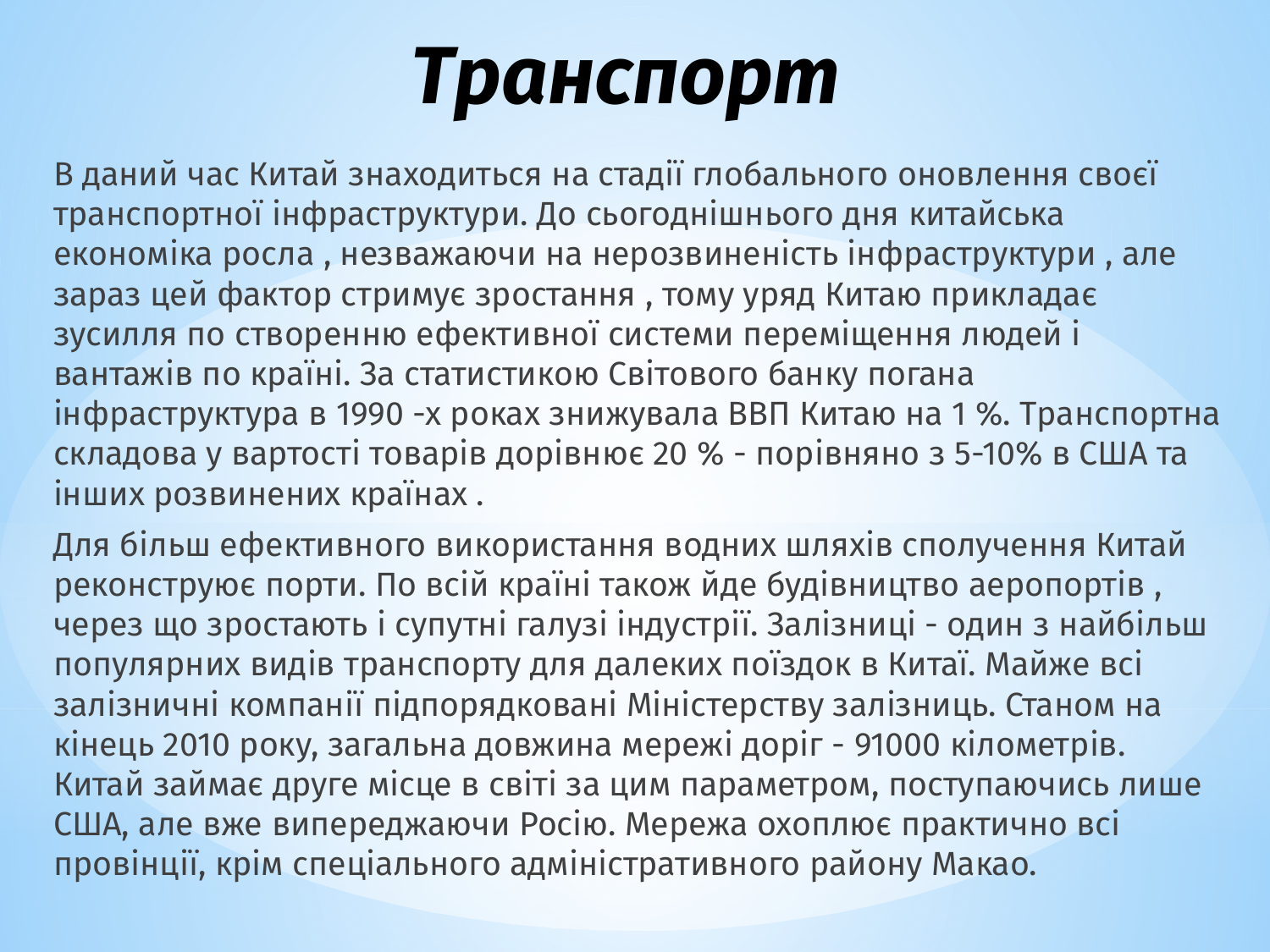

# Транспорт
В даний час Китай знаходиться на стадії глобального оновлення своєї транспортної інфраструктури. До сьогоднішнього дня китайська економіка росла , незважаючи на нерозвиненість інфраструктури , але зараз цей фактор стримує зростання , тому уряд Китаю прикладає зусилля по створенню ефективної системи переміщення людей і вантажів по країні. За статистикою Світового банку погана інфраструктура в 1990 -х роках знижувала ВВП Китаю на 1 %. Транспортна складова у вартості товарів дорівнює 20 % - порівняно з 5-10% в США та інших розвинених країнах .
Для більш ефективного використання водних шляхів сполучення Китай реконструює порти. По всій країні також йде будівництво аеропортів , через що зростають і супутні галузі індустрії. Залізниці - один з найбільш популярних видів транспорту для далеких поїздок в Китаї. Майже всі залізничні компанії підпорядковані Міністерству залізниць. Станом на кінець 2010 року, загальна довжина мережі доріг - 91000 кілометрів. Китай займає друге місце в світі за цим параметром, поступаючись лише США, але вже випереджаючи Росію. Мережа охоплює практично всі провінції, крім спеціального адміністративного району Макао.